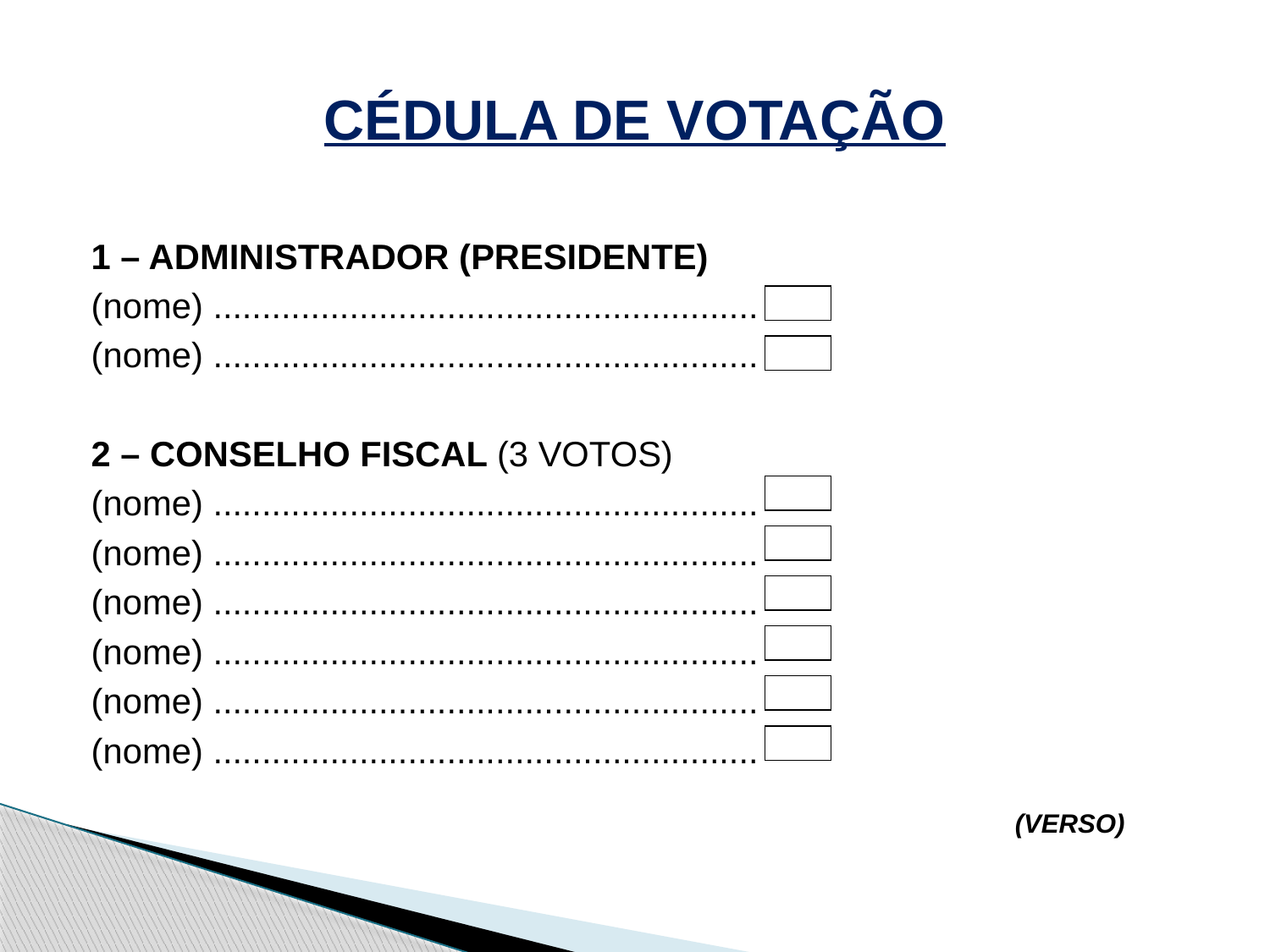

# CÉDULA DE VOTAÇÃO
1 – ADMINISTRADOR (PRESIDENTE)
(nome) ........................................................
(nome) ........................................................

2 – CONSELHO FISCAL (3 VOTOS)
(nome) ........................................................
(nome) ........................................................
(nome) ........................................................
(nome) ........................................................
(nome) ........................................................
(nome) ........................................................

(VERSO)